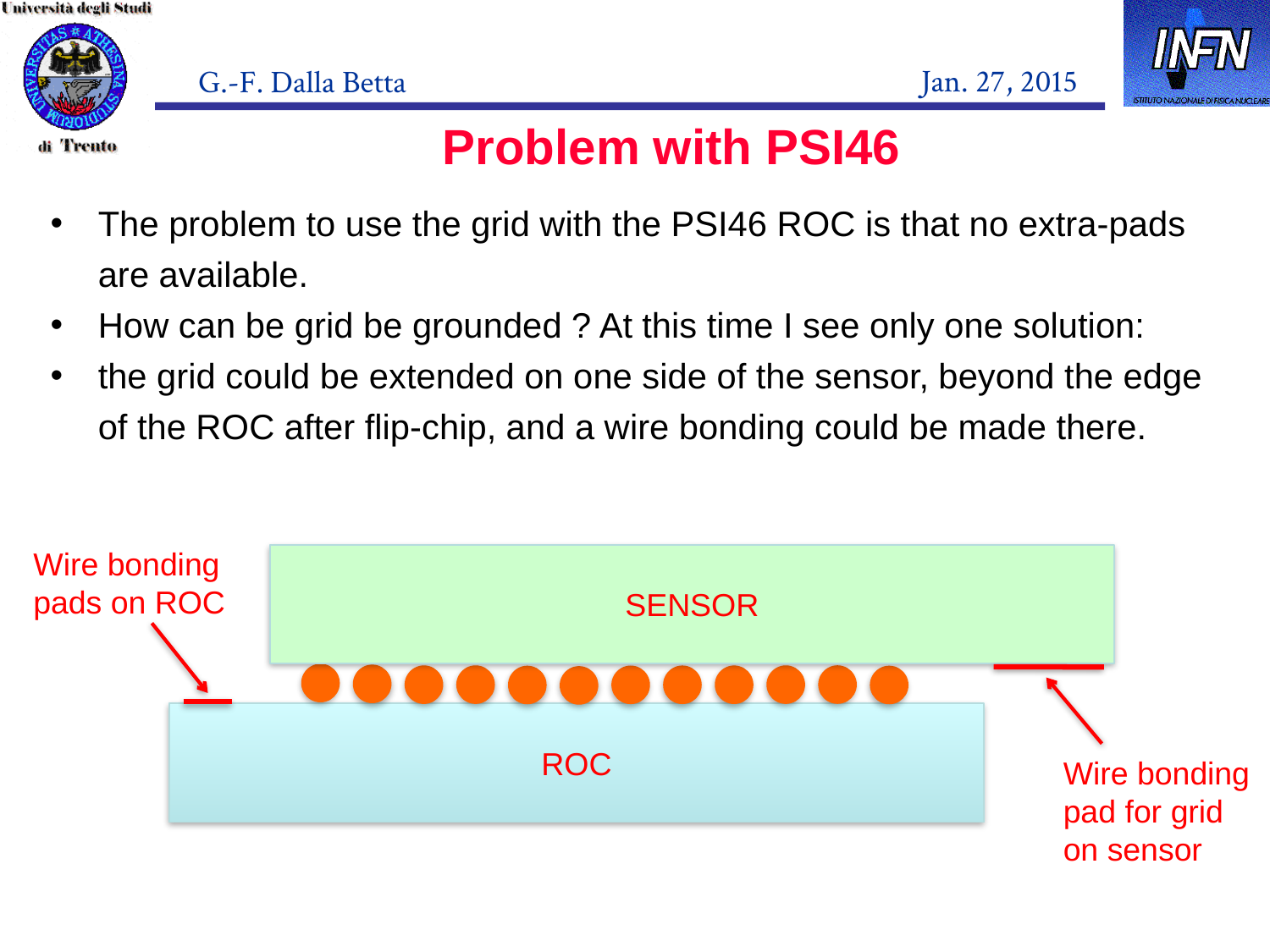

Problem with PSI46
The problem to use the grid with the PSI46 ROC is that no extra-pads are available.
How can be grid be grounded ? At this time I see only one solution:
the grid could be extended on one side of the sensor, beyond the edge of the ROC after flip-chip, and a wire bonding could be made there.
Wire bonding
pads on ROC
SENSOR

ROC
Wire bonding
pad for grid
on sensor